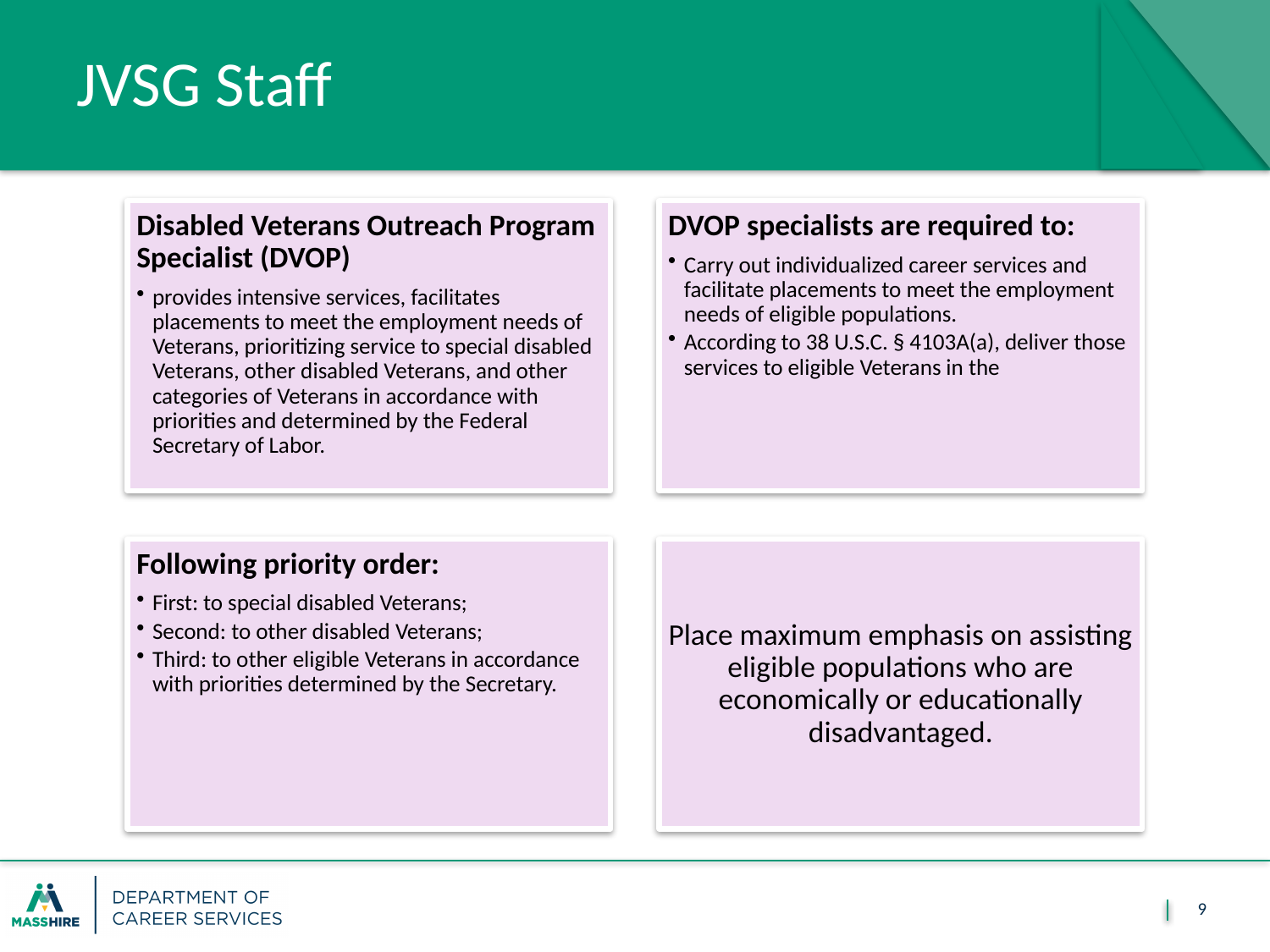

# JVSG Staff
Disabled Veterans Outreach Program Specialist (DVOP)
provides intensive services, facilitates placements to meet the employment needs of Veterans, prioritizing service to special disabled Veterans, other disabled Veterans, and other categories of Veterans in accordance with priorities and determined by the Federal Secretary of Labor.
DVOP specialists are required to:
Carry out individualized career services and facilitate placements to meet the employment needs of eligible populations.
According to 38 U.S.C. § 4103A(a), deliver those services to eligible Veterans in the
Following priority order:
First: to special disabled Veterans;
Second: to other disabled Veterans;
Third: to other eligible Veterans in accordance with priorities determined by the Secretary.
Place maximum emphasis on assisting eligible populations who are economically or educationally disadvantaged.
9